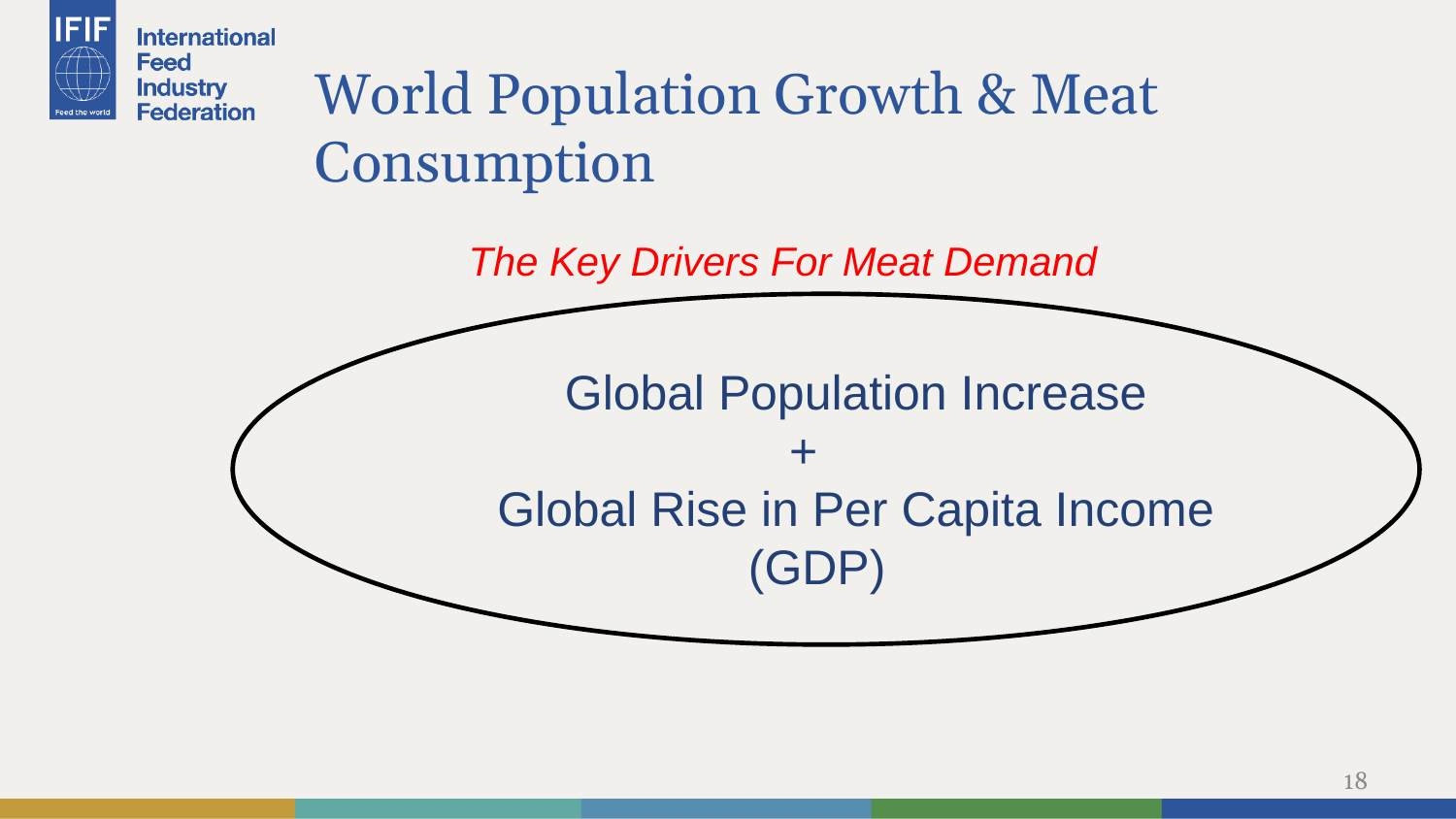

World Population Growth & Meat Consumption

The Key Drivers For Meat Demand

	Global Population Increase
   +
	Global Rise in Per Capita Income
     (GDP)

18